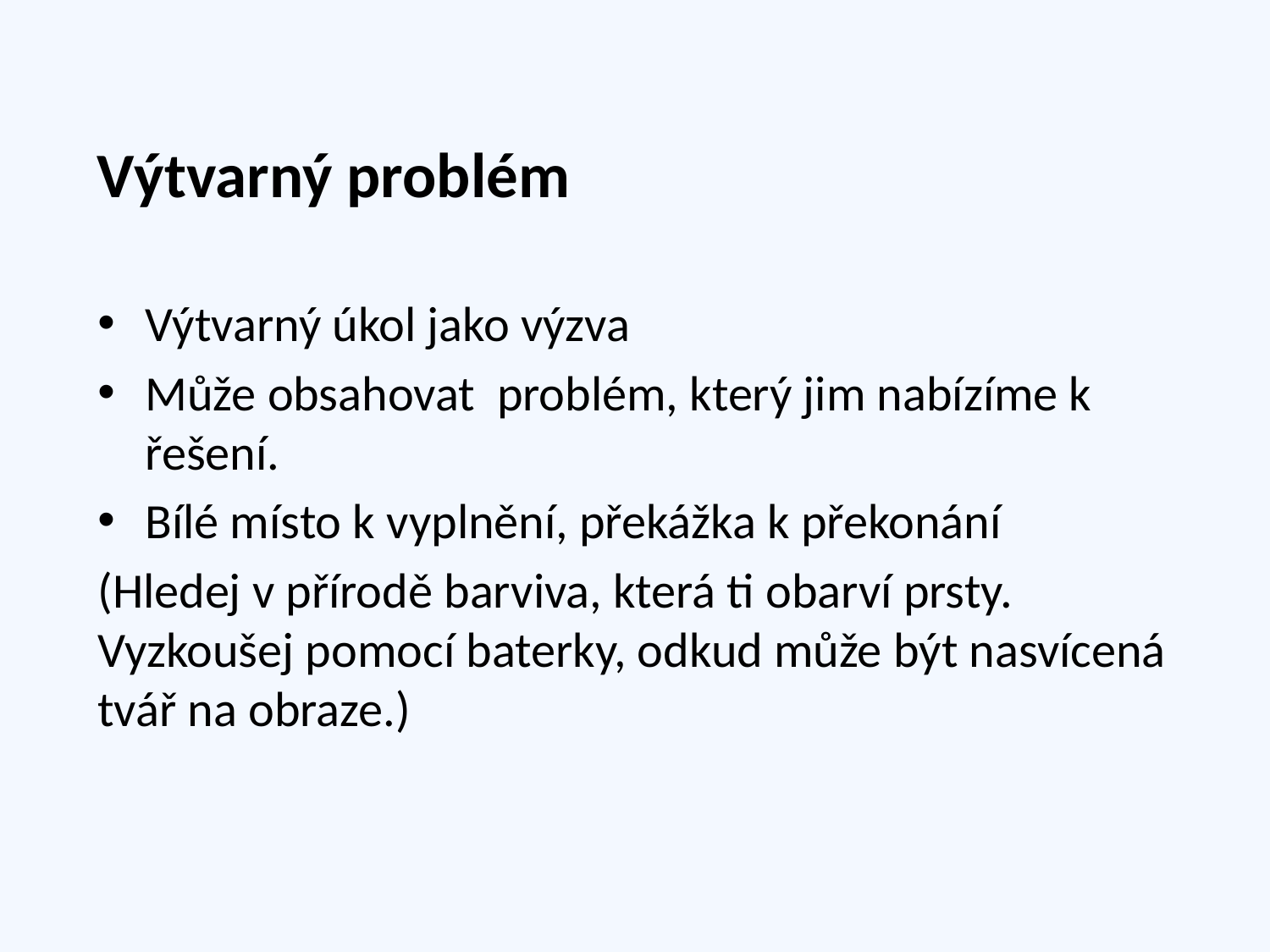

Výtvarný problém
Výtvarný úkol jako výzva
Může obsahovat  problém, který jim nabízíme k řešení.
Bílé místo k vyplnění, překážka k překonání
(Hledej v přírodě barviva, která ti obarví prsty. Vyzkoušej pomocí baterky, odkud může být nasvícená tvář na obraze.)